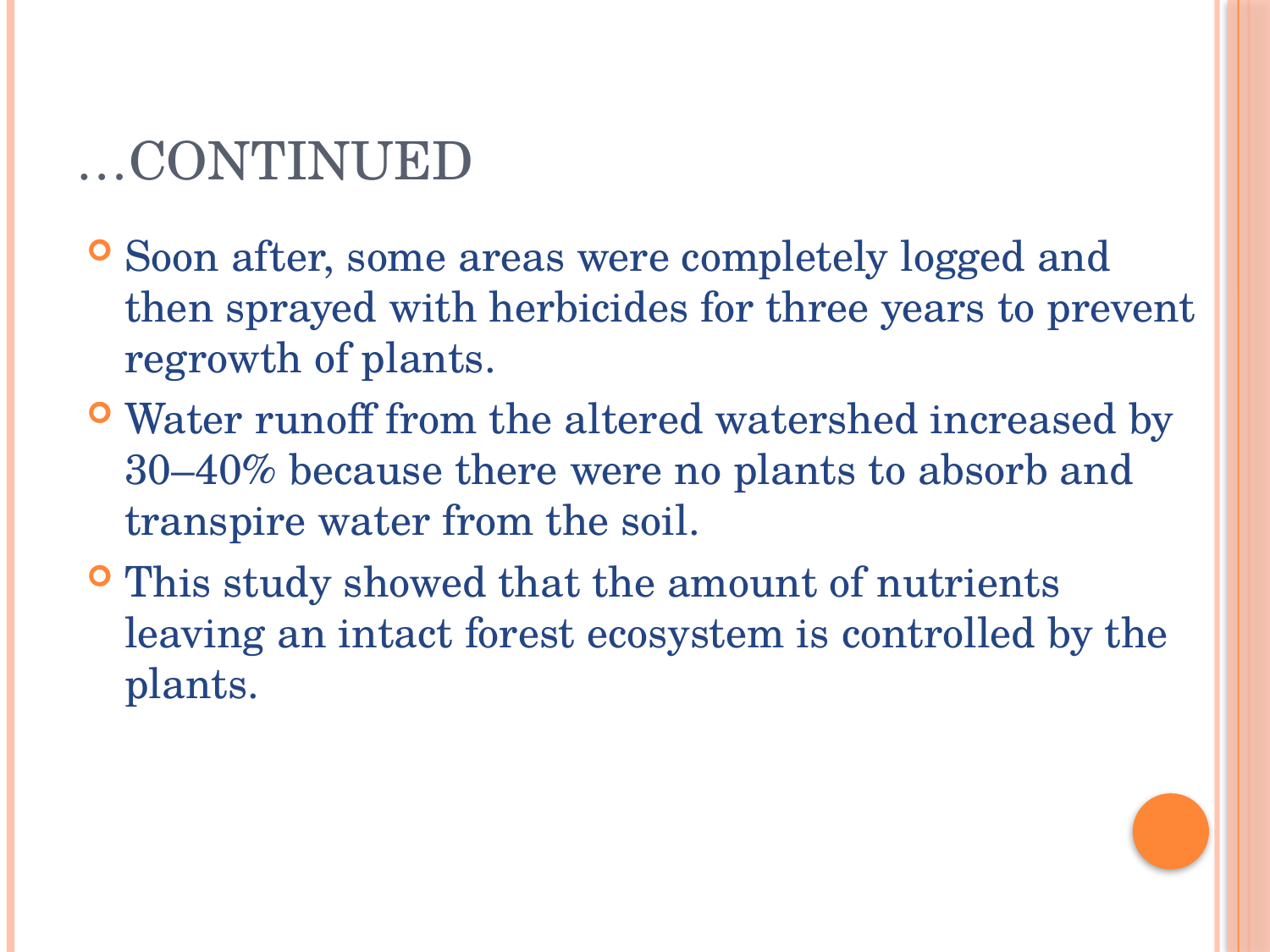

# …Continued
Soon after, some areas were completely logged and then sprayed with herbicides for three years to prevent regrowth of plants.
Water runoff from the altered watershed increased by 30–40% because there were no plants to absorb and transpire water from the soil.
This study showed that the amount of nutrients leaving an intact forest ecosystem is controlled by the plants.